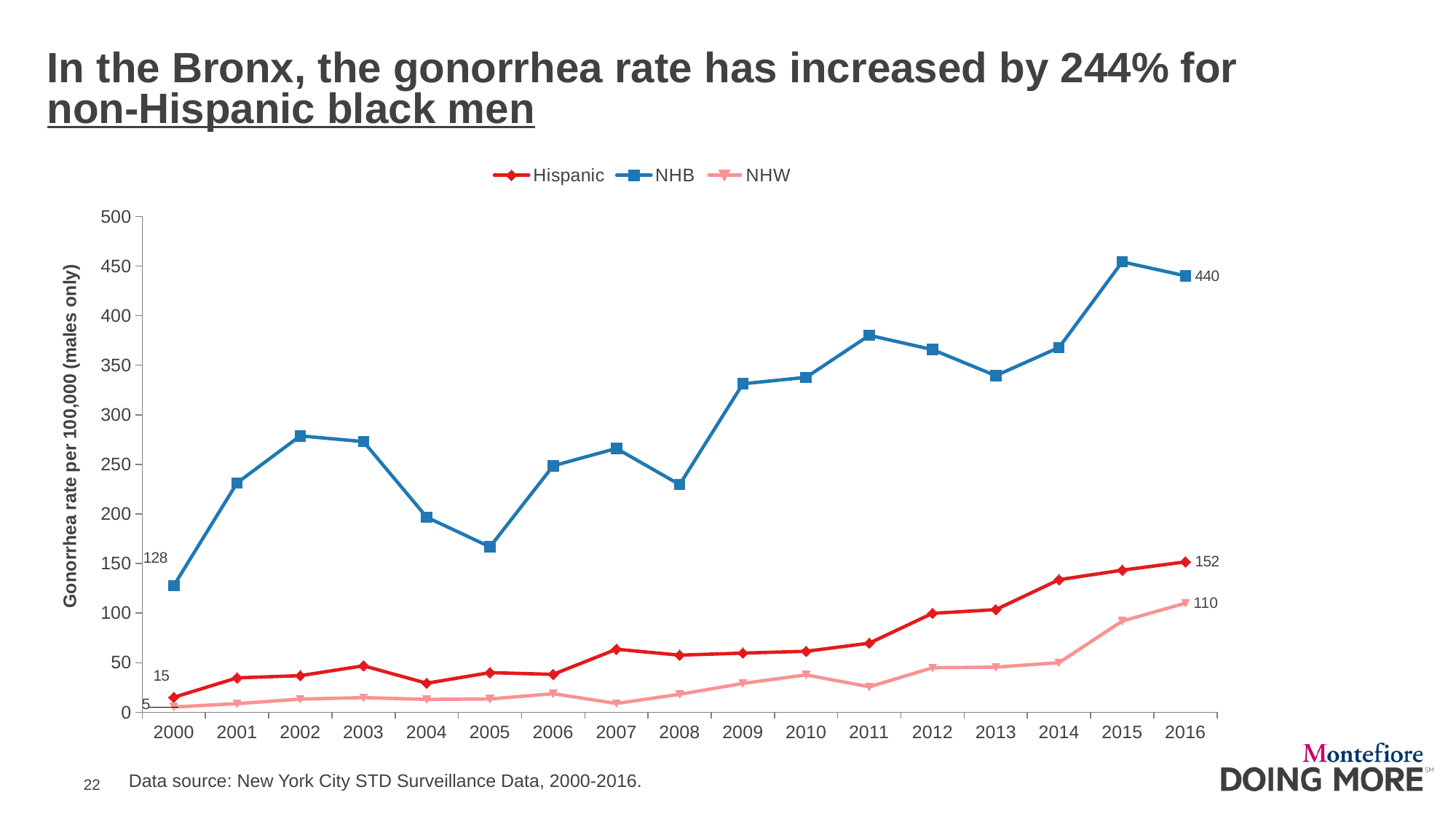

In the Bronx, the gonorrhea rate has increased by 244% for non-Hispanic black men

### Chart

| Category | Hispanic | NHB | NHW |
|---|---|---|---|
| 2000 | 15.1 | 127.8 | 5.3 |
| 2001 | 34.7 | 231.3 | 8.7 |
| 2002 | 36.9 | 278.8 | 13.3 |
| 2003 | 46.9 | 273.0 | 14.8 |
| 2004 | 29.3 | 196.7 | 13.0 |
| 2005 | 40.0 | 166.8 | 13.4 |
| 2006 | 38.2 | 248.6 | 18.7 |
| 2007 | 63.6 | 266.1 | 8.9 |
| 2008 | 57.6 | 229.6 | 18.1 |
| 2009 | 59.7 | 331.3 | 29.1 |
| 2010 | 61.5 | 337.8 | 37.7 |
| 2011 | 69.7 | 380.2 | 25.7 |
| 2012 | 99.8 | 365.8 | 44.9 |
| 2013 | 103.5 | 339.5 | 45.5 |
| 2014 | 133.7 | 367.9 | 50.0 |
| 2015 | 143.3 | 454.3 | 92.0 |
| 2016 | 151.7 | 440.2 | 110.0 |
Data source: New York City STD Surveillance Data, 2000-2016.